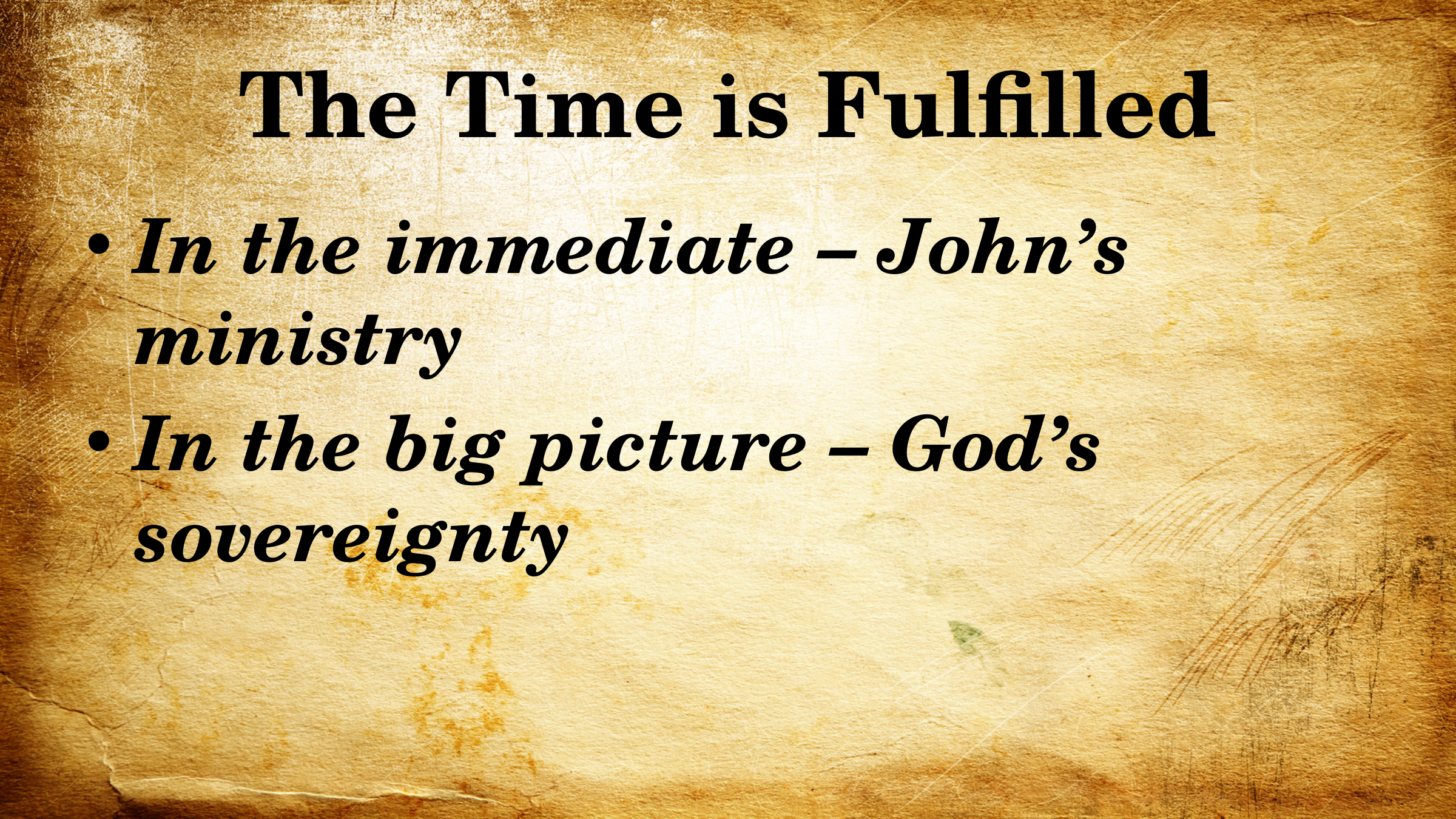

# The Time is Fulfilled
In the immediate – John’s ministry
In the big picture – God’s sovereignty